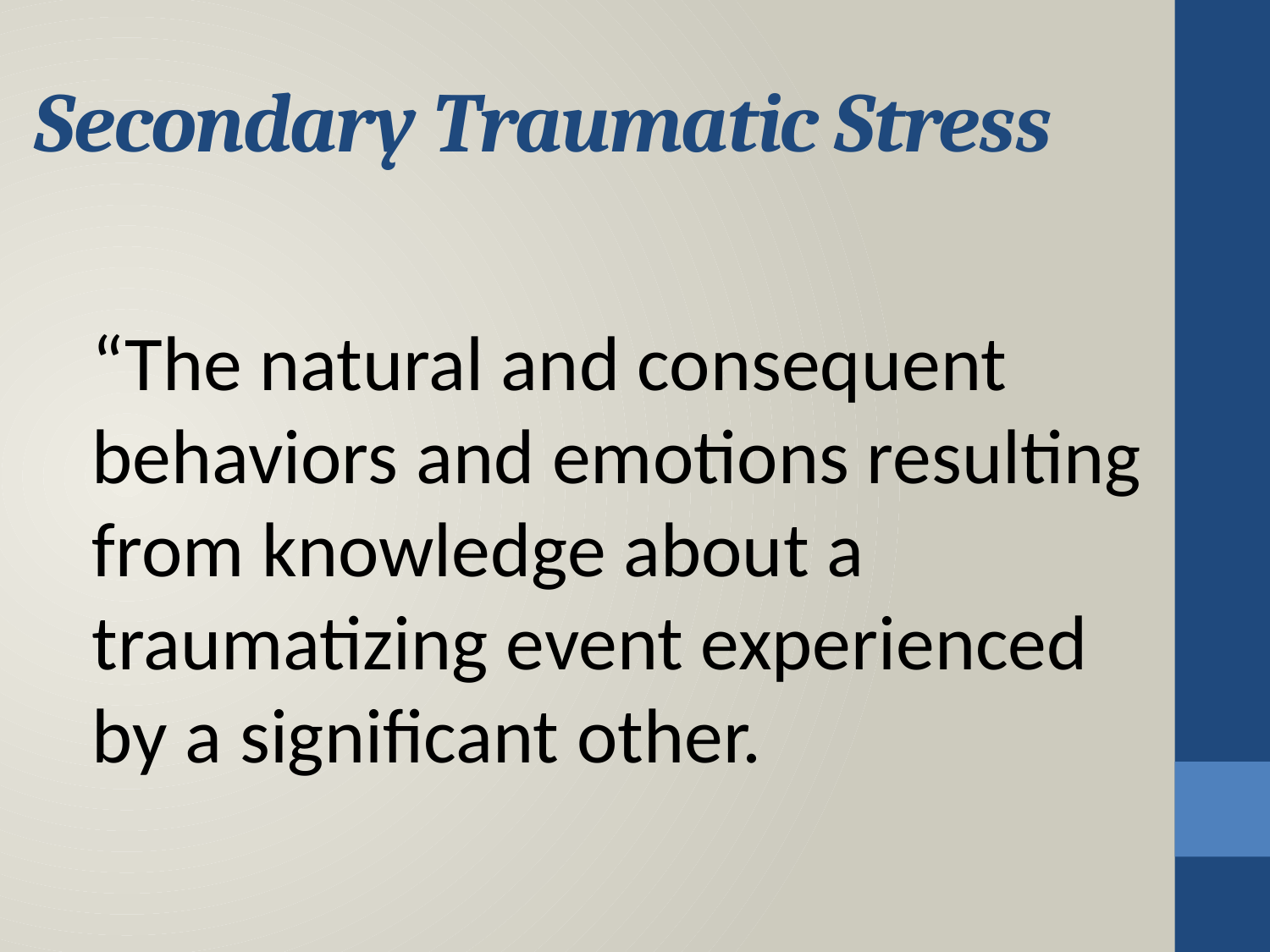

# Secondary Traumatic Stress
“The natural and consequent behaviors and emotions resulting from knowledge about a traumatizing event experienced by a significant other.